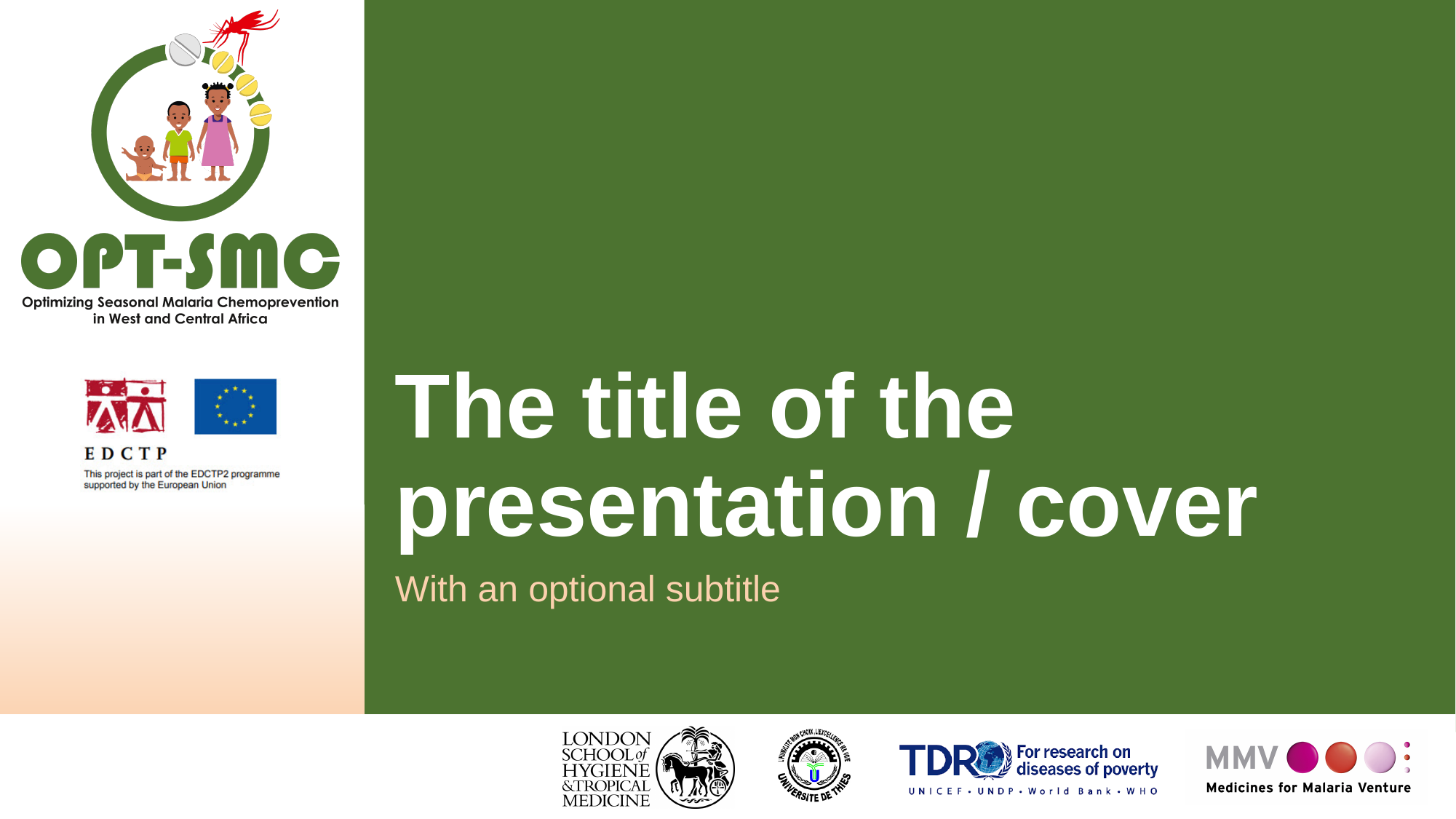

# The title of the presentation / cover
With an optional subtitle
1